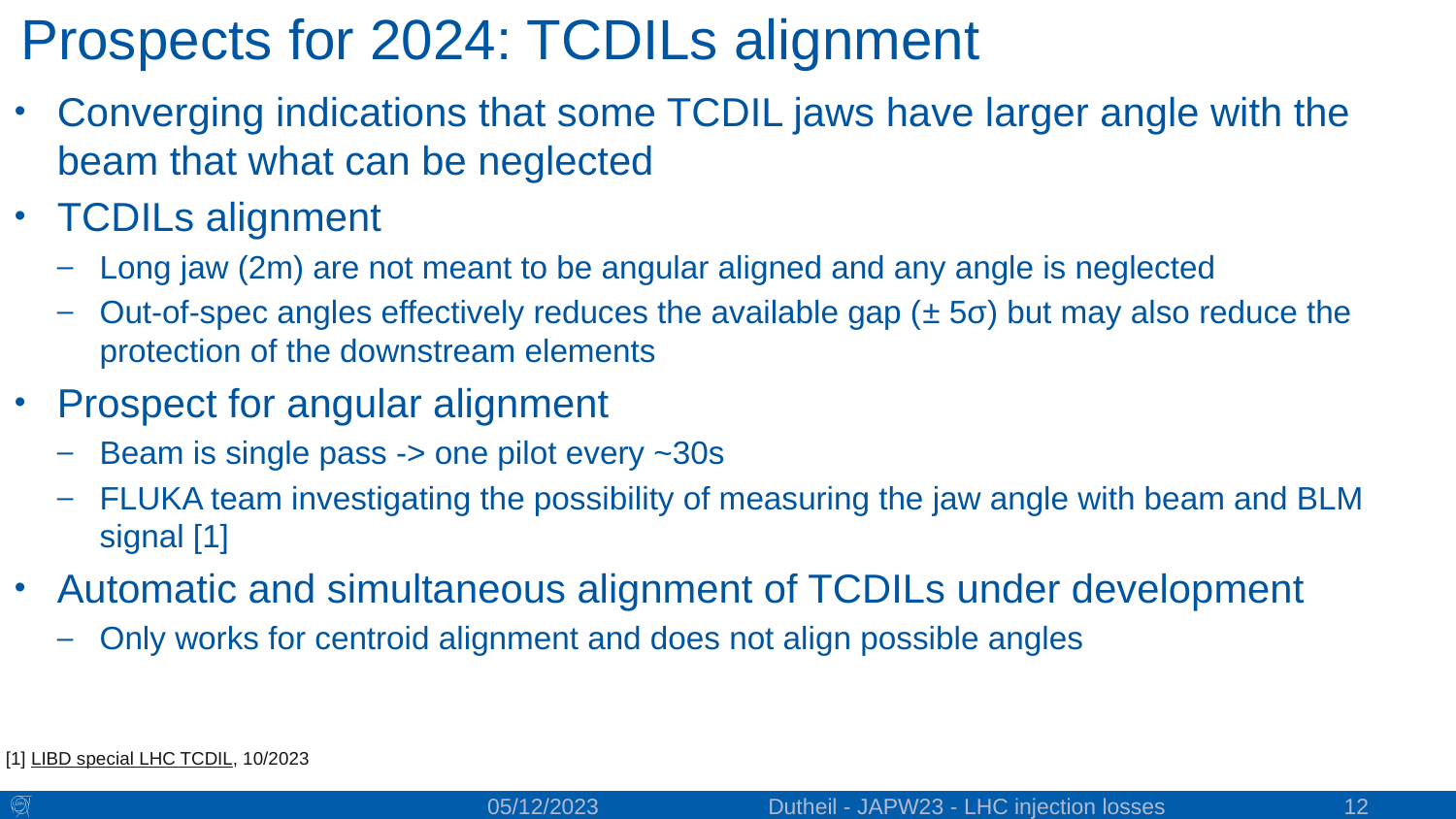

# Prospects for 2024: TCDILs alignment
Converging indications that some TCDIL jaws have larger angle with the beam that what can be neglected
TCDILs alignment
Long jaw (2m) are not meant to be angular aligned and any angle is neglected
Out-of-spec angles effectively reduces the available gap (± 5σ) but may also reduce the protection of the downstream elements
Prospect for angular alignment
Beam is single pass -> one pilot every ~30s
FLUKA team investigating the possibility of measuring the jaw angle with beam and BLM signal [1]
Automatic and simultaneous alignment of TCDILs under development
Only works for centroid alignment and does not align possible angles
[1] LIBD special LHC TCDIL, 10/2023
12
05/12/2023
Dutheil - JAPW23 - LHC injection losses